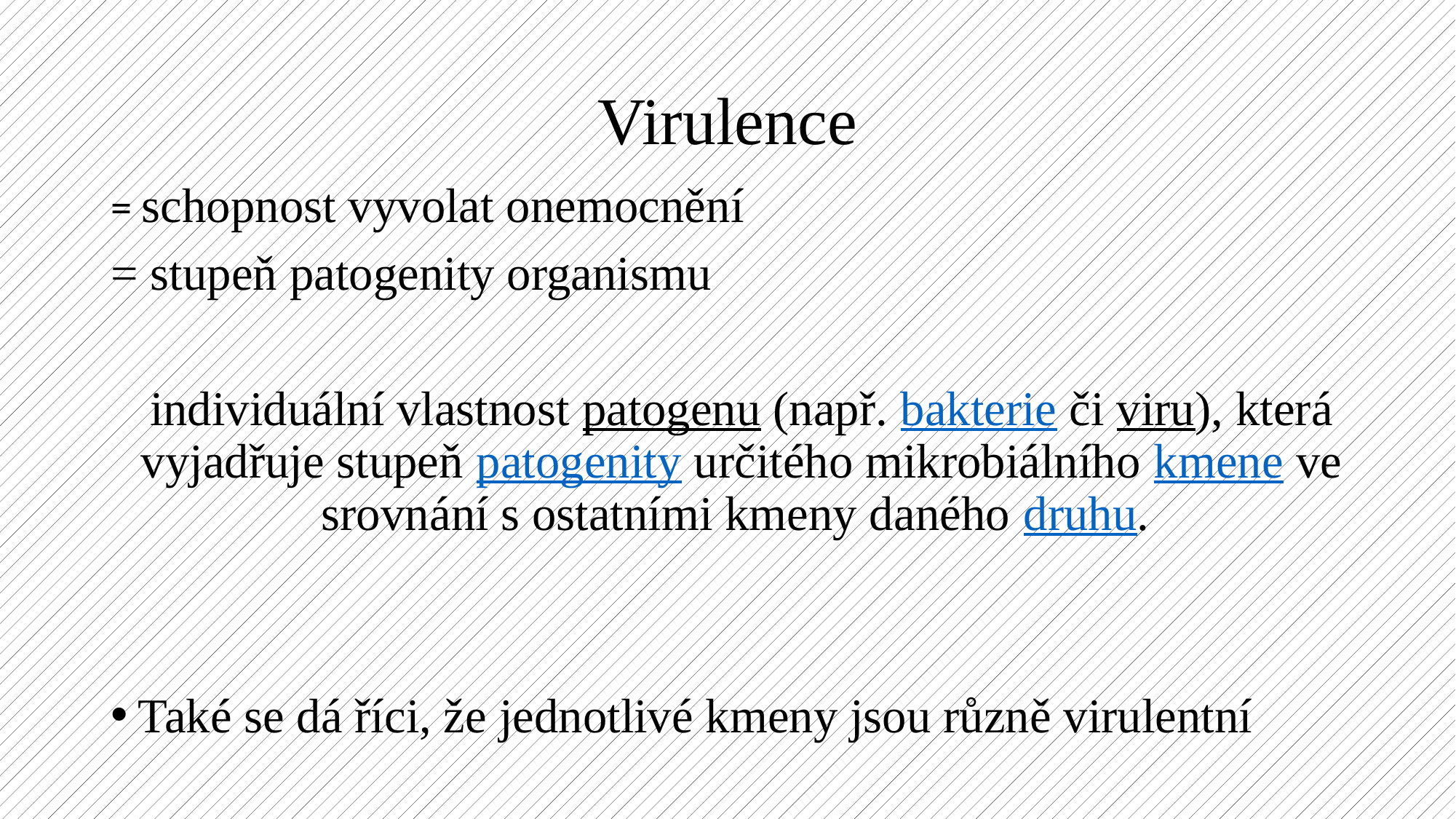

# Virulence
= schopnost vyvolat onemocnění
= stupeň patogenity organismu

individuální vlastnost patogenu (např. bakterie či viru), která vyjadřuje stupeň patogenity určitého mikrobiálního kmene ve srovnání s ostatními kmeny daného druhu.

Také se dá říci, že jednotlivé kmeny jsou různě virulentní